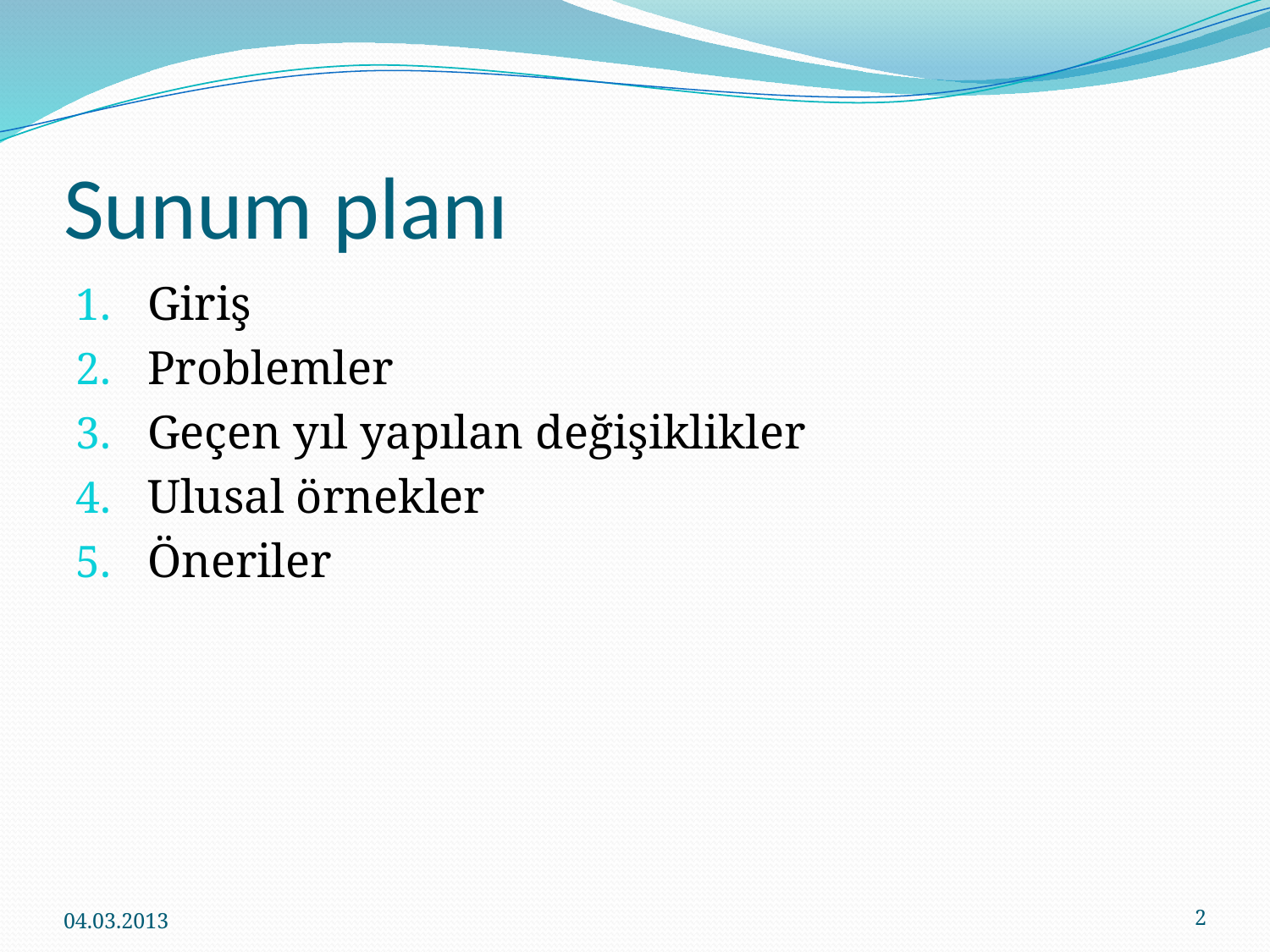

# Sunum planı
Giriş
Problemler
Geçen yıl yapılan değişiklikler
Ulusal örnekler
Öneriler
04.03.2013
2